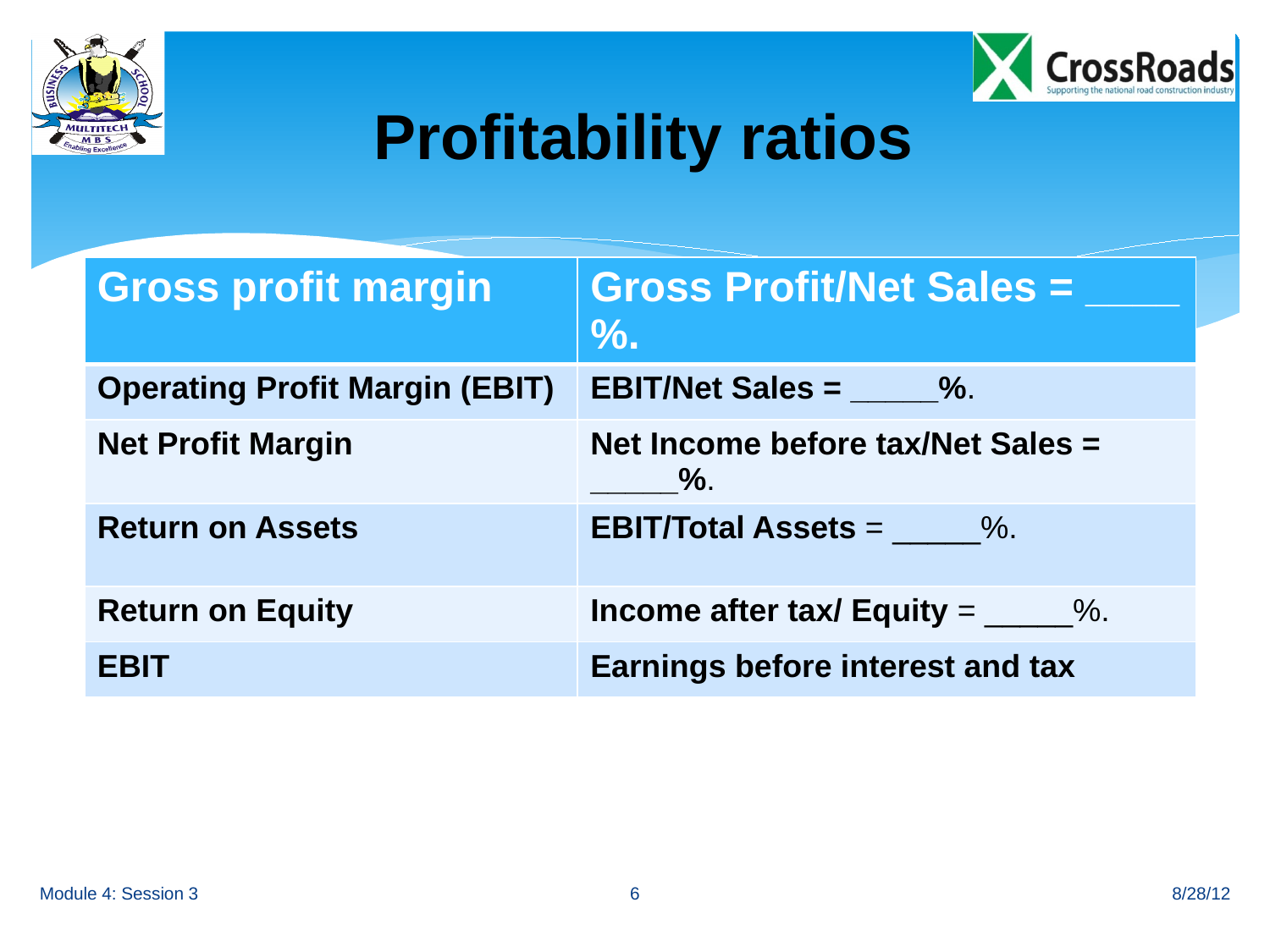

# Profitability ratios
| Gross profit margin | Gross Profit/Net Sales = \_\_\_\_%. |
| --- | --- |
| Operating Profit Margin (EBIT) | EBIT/Net Sales = \_\_\_\_\_%. |
| Net Profit Margin | Net Income before tax/Net Sales = \_\_\_\_\_%. |
| Return on Assets | EBIT/Total Assets = \_\_\_\_\_%. |
| Return on Equity | Income after tax/ Equity = \_\_\_\_\_%. |
| EBIT | Earnings before interest and tax |
6
Module 4: Session 3
8/28/12